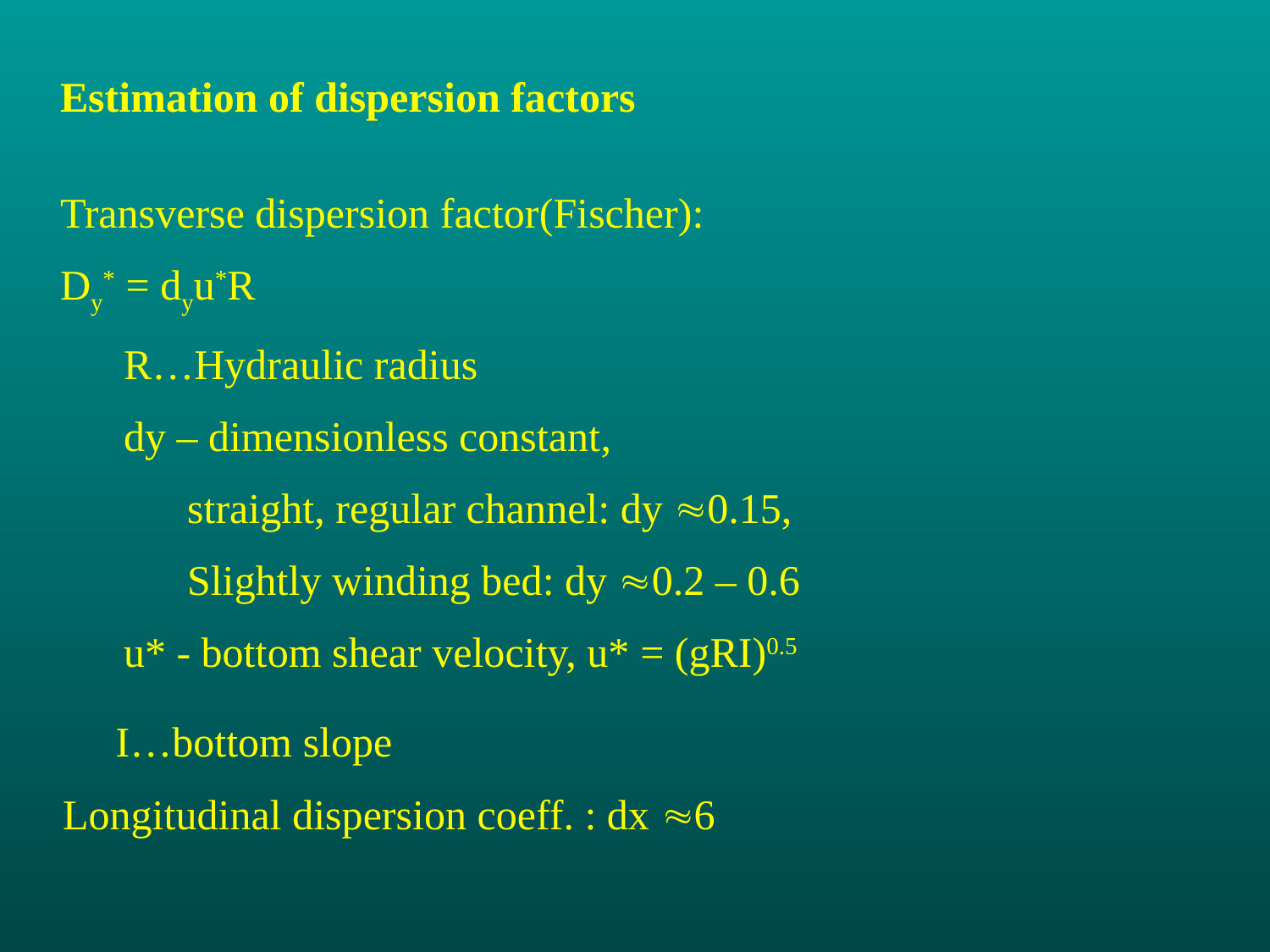

Estimation of dispersion factors
Transverse dispersion factor(Fischer):
Dy* = dyu*R
      R…Hydraulic radius
dy – dimensionless constant,
straight, regular channel: dy ≈0.15,
Slightly winding bed: dy ≈0.2 – 0.6
u* - bottom shear velocity, u* = (gRI)0.5

     I…bottom slope
Longitudinal dispersion coeff. : dx ≈6